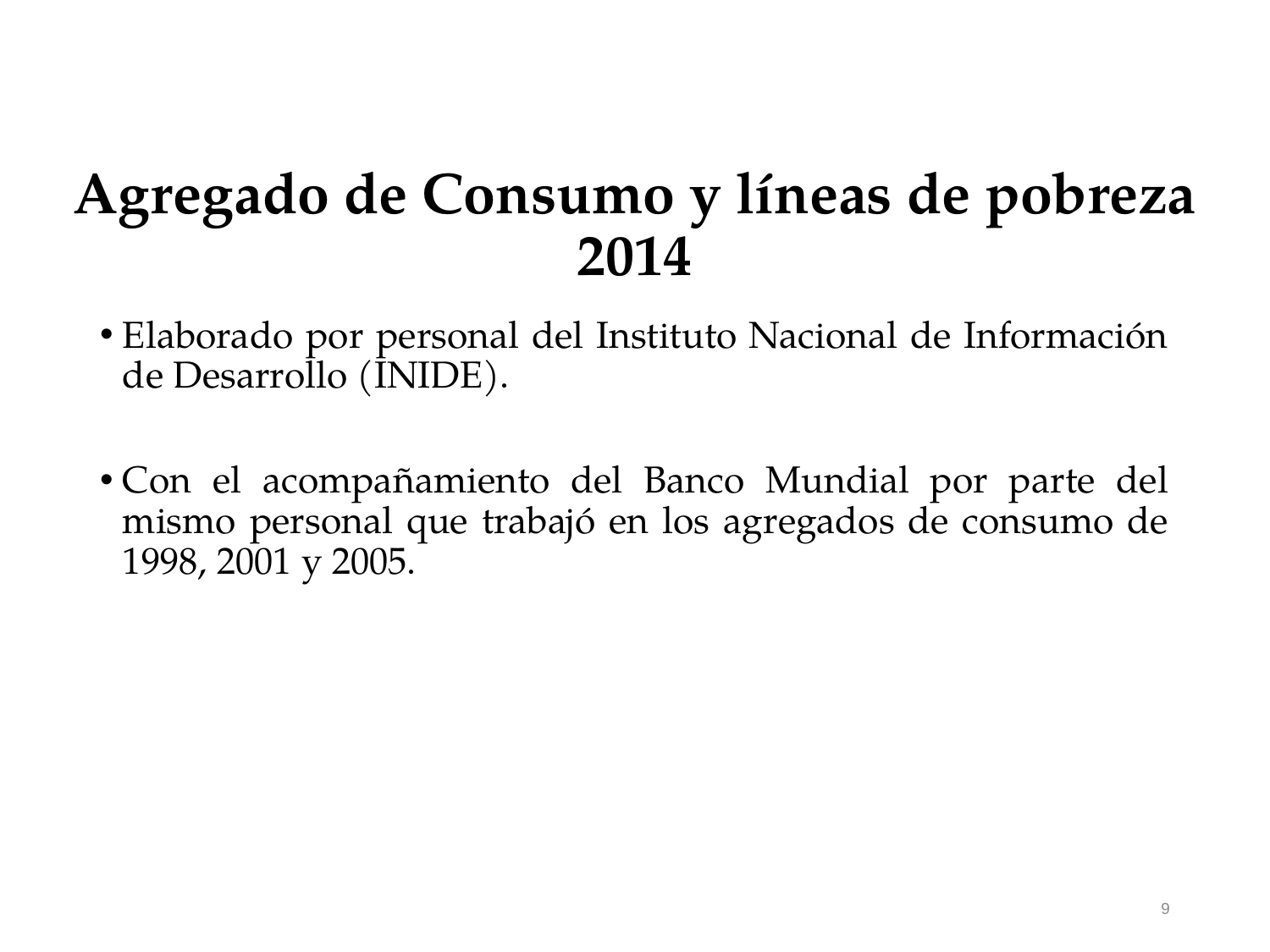

# Agregado de Consumo y líneas de pobreza 2014
Elaborado por personal del Instituto Nacional de Información de Desarrollo (INIDE).

Con el acompañamiento del Banco Mundial por parte del mismo personal que trabajó en los agregados de consumo de 1998, 2001 y 2005.
9